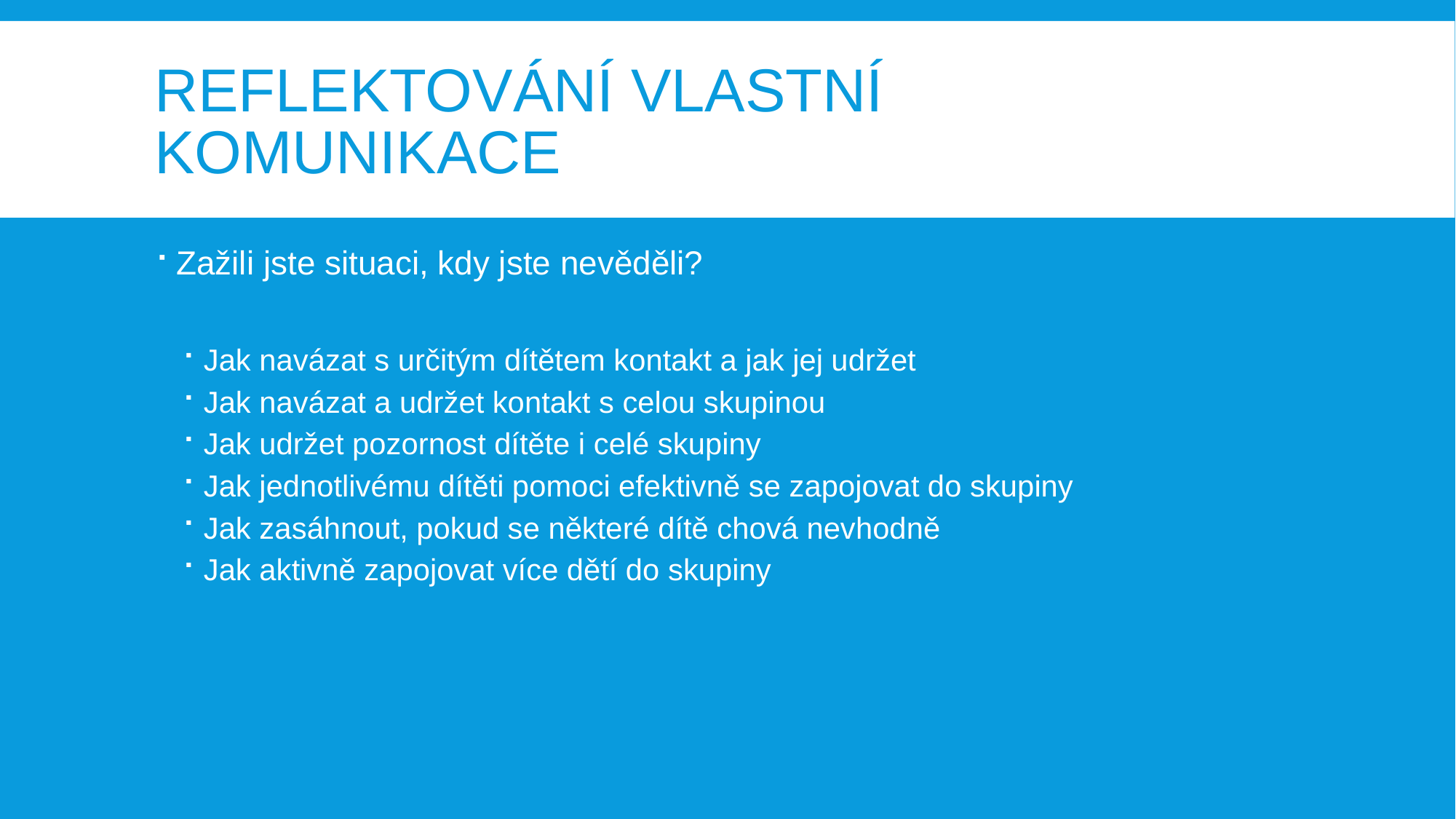

# Reflektování vlastní komunikace
Zažili jste situaci, kdy jste nevěděli?

Jak navázat s určitým dítětem kontakt a jak jej udržet
Jak navázat a udržet kontakt s celou skupinou
Jak udržet pozornost dítěte i celé skupiny
Jak jednotlivému dítěti pomoci efektivně se zapojovat do skupiny
Jak zasáhnout, pokud se některé dítě chová nevhodně
Jak aktivně zapojovat více dětí do skupiny